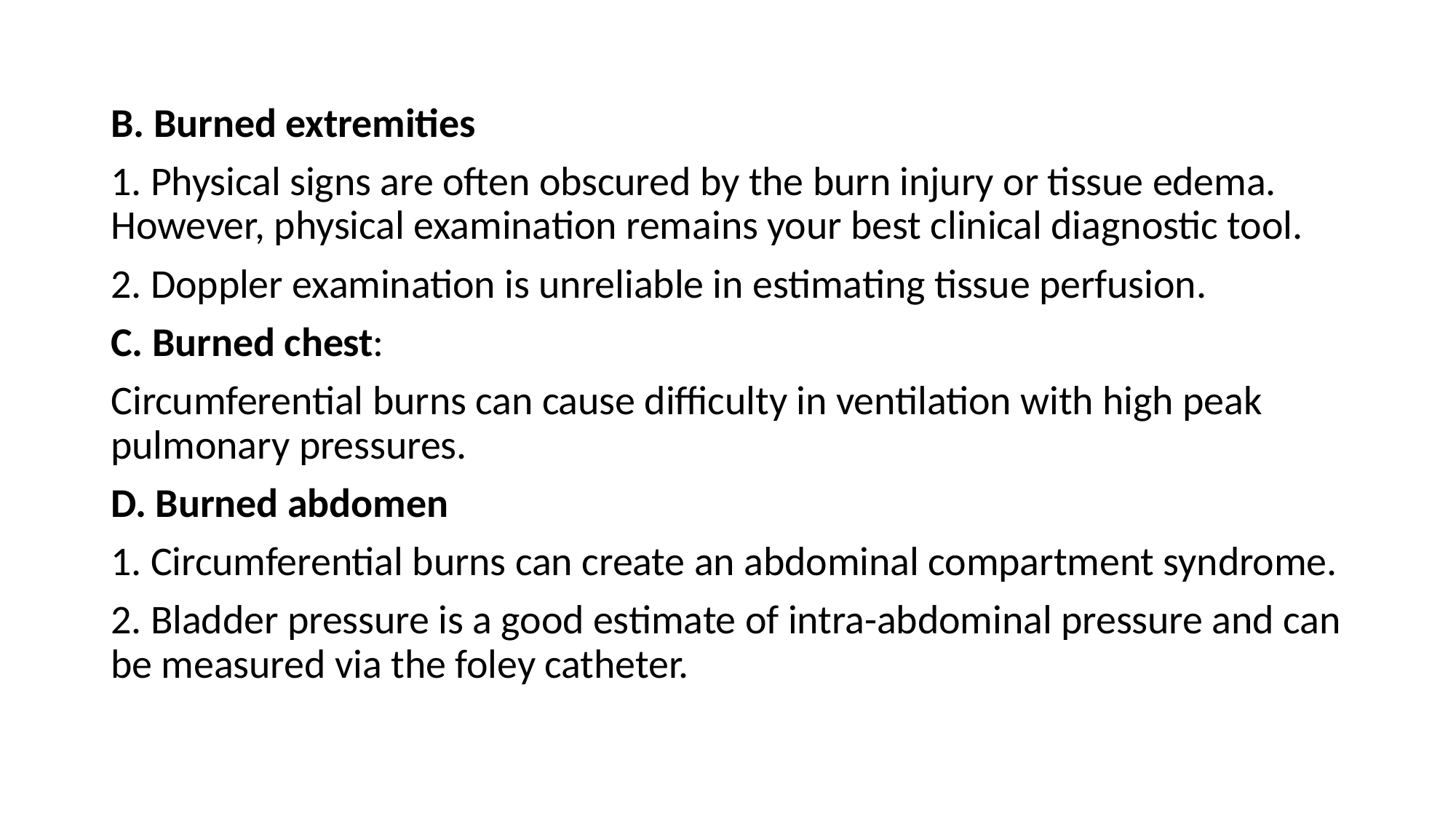

B. Burned extremities
1. Physical signs are often obscured by the burn injury or tissue edema. However, physical examination remains your best clinical diagnostic tool.
2. Doppler examination is unreliable in estimating tissue perfusion.
C. Burned chest:
Circumferential burns can cause difficulty in ventilation with high peak pulmonary pressures.
D. Burned abdomen
1. Circumferential burns can create an abdominal compartment syndrome.
2. Bladder pressure is a good estimate of intra-abdominal pressure and can be measured via the foley catheter.